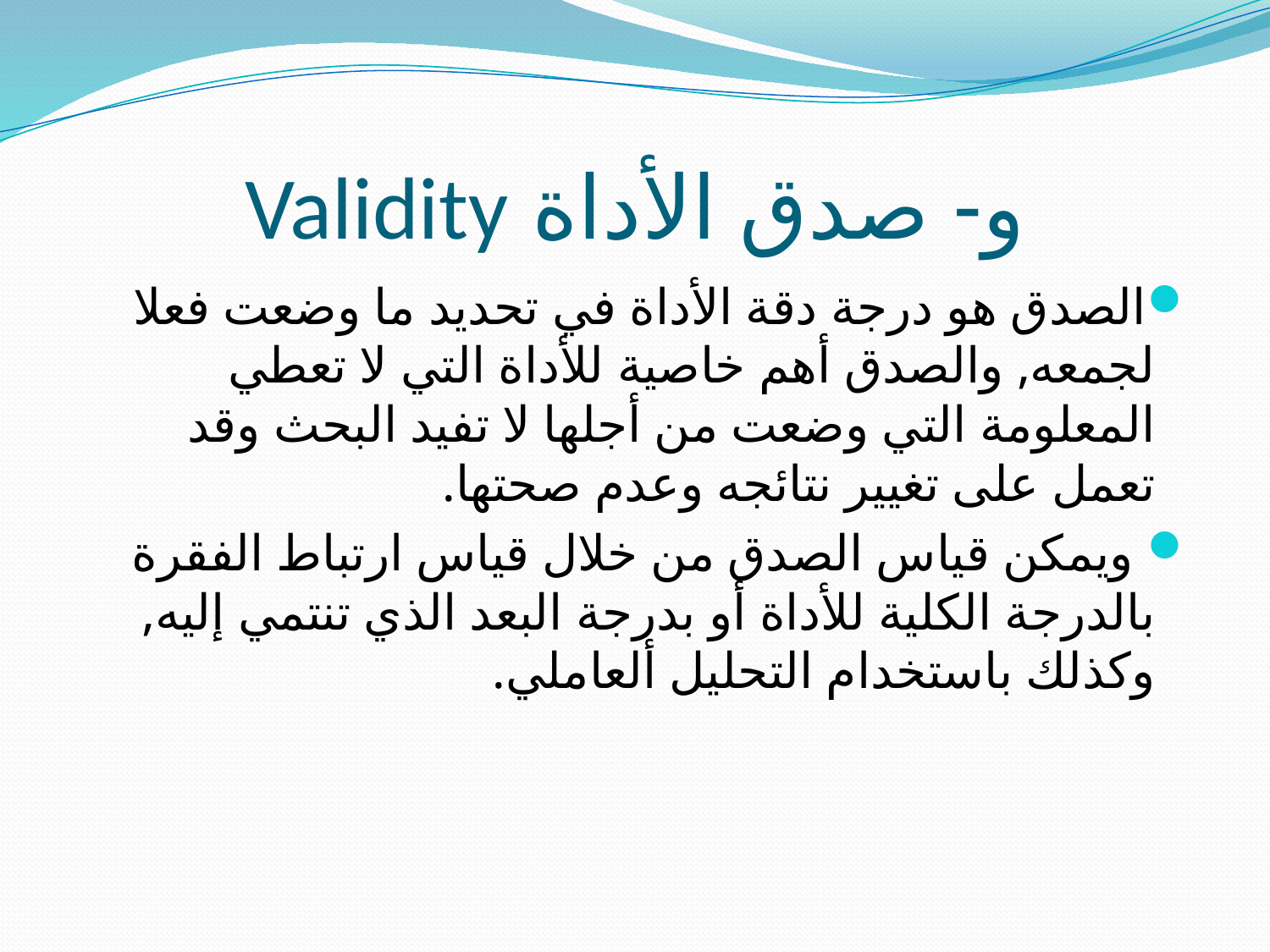

# و- صدق الأداة Validity
الصدق هو درجة دقة الأداة في تحديد ما وضعت فعلا لجمعه, والصدق أهم خاصية للأداة التي لا تعطي المعلومة التي وضعت من أجلها لا تفيد البحث وقد تعمل على تغيير نتائجه وعدم صحتها.
 ويمكن قياس الصدق من خلال قياس ارتباط الفقرة بالدرجة الكلية للأداة أو بدرجة البعد الذي تنتمي إليه, وكذلك باستخدام التحليل ألعاملي.